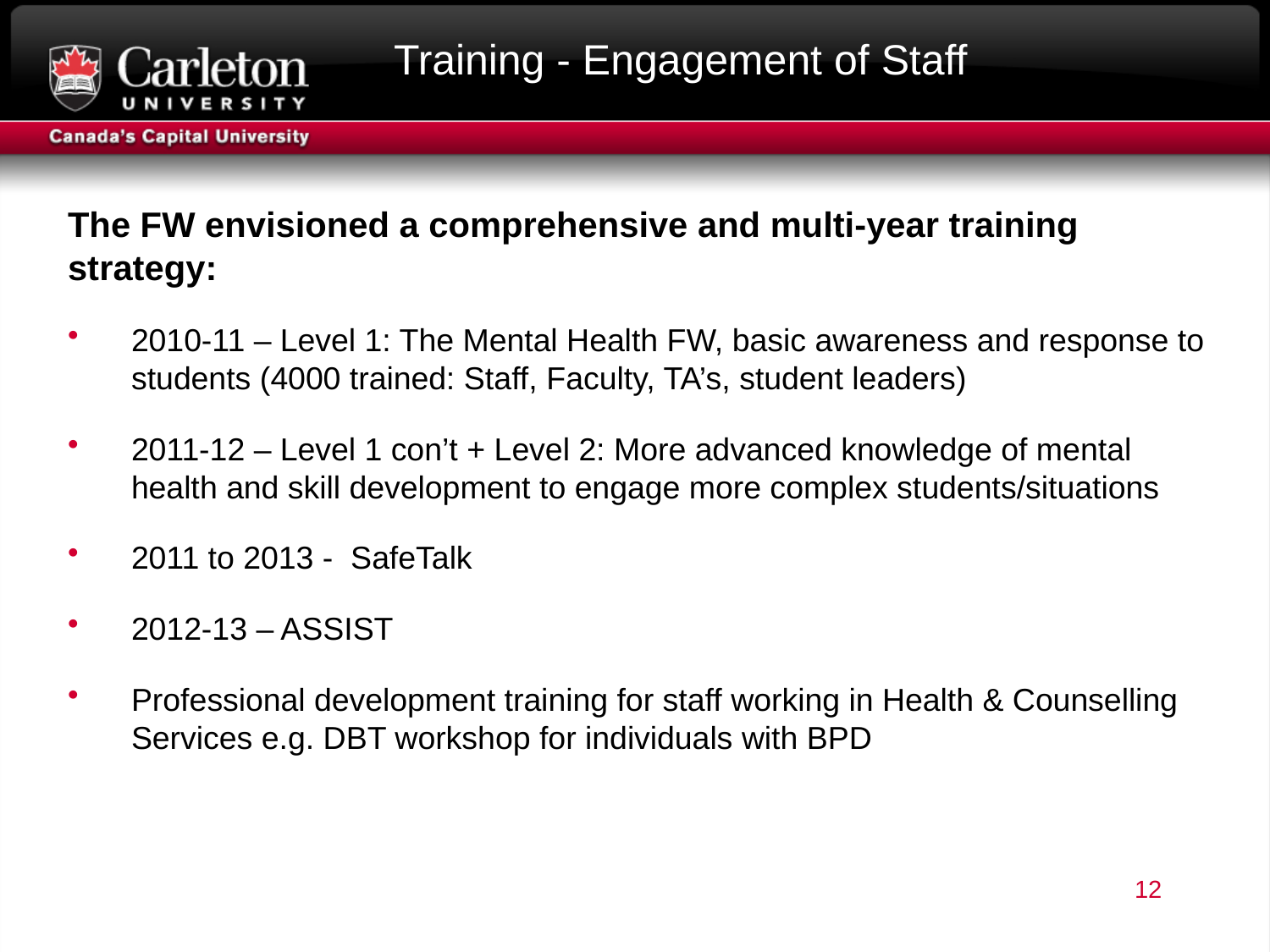

# Training - Engagement of Staff
The FW envisioned a comprehensive and multi-year training strategy:
2010-11 – Level 1: The Mental Health FW, basic awareness and response to students (4000 trained: Staff, Faculty, TA’s, student leaders)
2011-12 – Level 1 con’t + Level 2: More advanced knowledge of mental health and skill development to engage more complex students/situations
2011 to 2013 -  SafeTalk
2012-13 – ASSIST
Professional development training for staff working in Health & Counselling Services e.g. DBT workshop for individuals with BPD
12